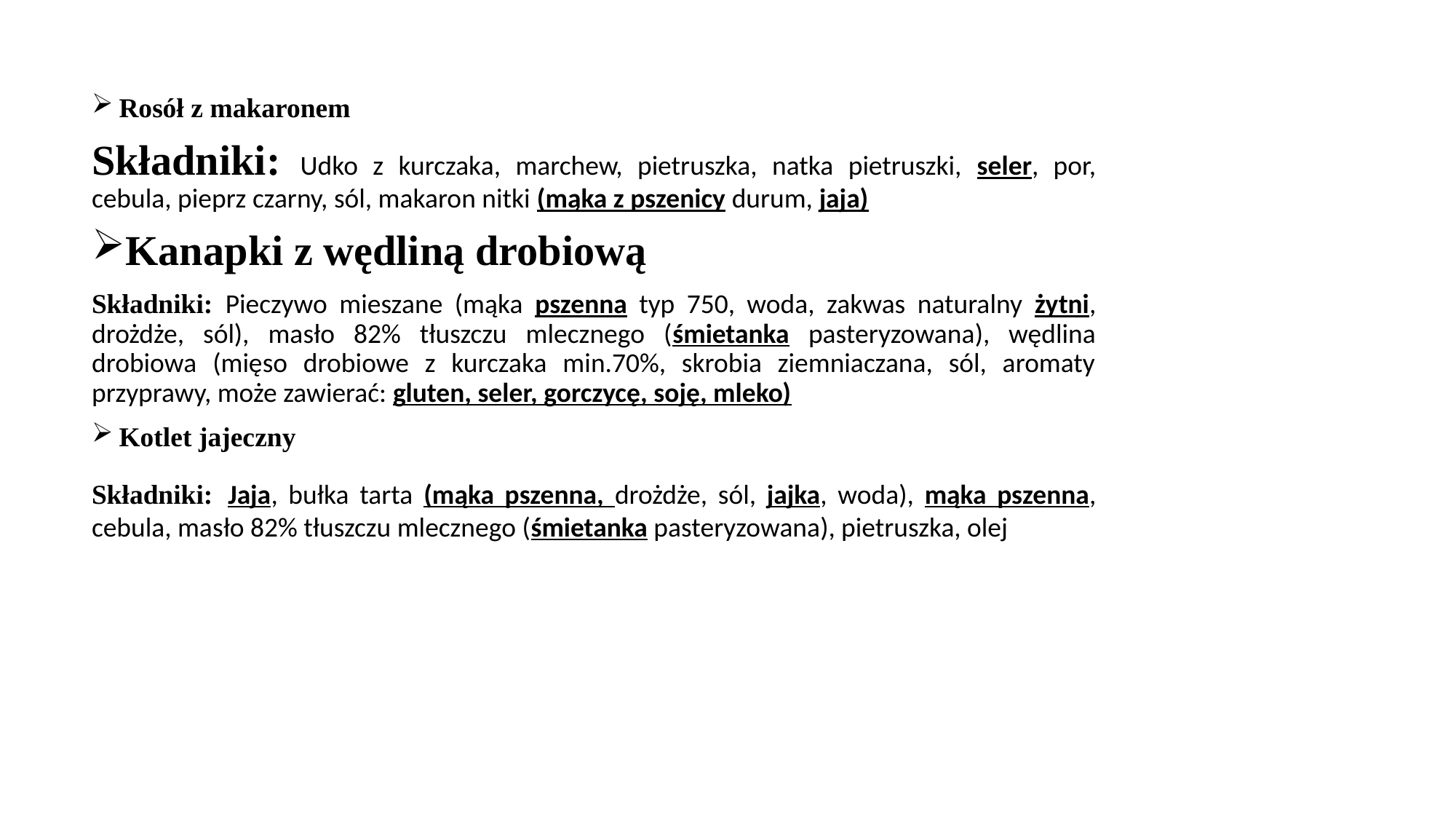

Rosół z makaronem
Składniki: Udko z kurczaka, marchew, pietruszka, natka pietruszki, seler, por, cebula, pieprz czarny, sól, makaron nitki (mąka z pszenicy durum, jaja)
Kanapki z wędliną drobiową
Składniki: Pieczywo mieszane (mąka pszenna typ 750, woda, zakwas naturalny żytni, drożdże, sól), masło 82% tłuszczu mlecznego (śmietanka pasteryzowana), wędlina drobiowa (mięso drobiowe z kurczaka min.70%, skrobia ziemniaczana, sól, aromaty przyprawy, może zawierać: gluten, seler, gorczycę, soję, mleko)
Kotlet jajeczny
Składniki: Jaja, bułka tarta (mąka pszenna, drożdże, sól, jajka, woda), mąka pszenna, cebula, masło 82% tłuszczu mlecznego (śmietanka pasteryzowana), pietruszka, olej